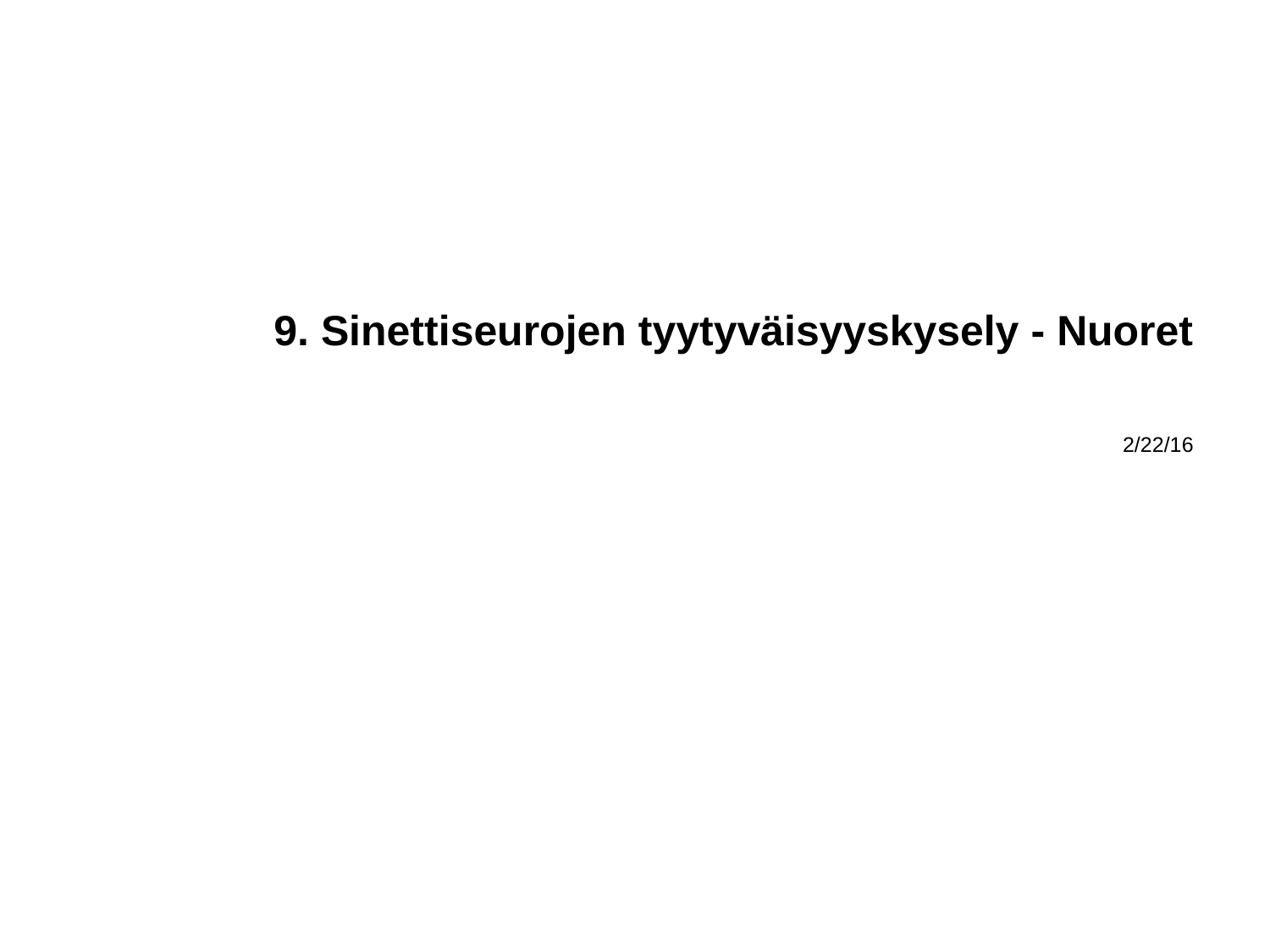

# 9. Sinettiseurojen tyytyväisyyskysely - Nuoret
2/22/16